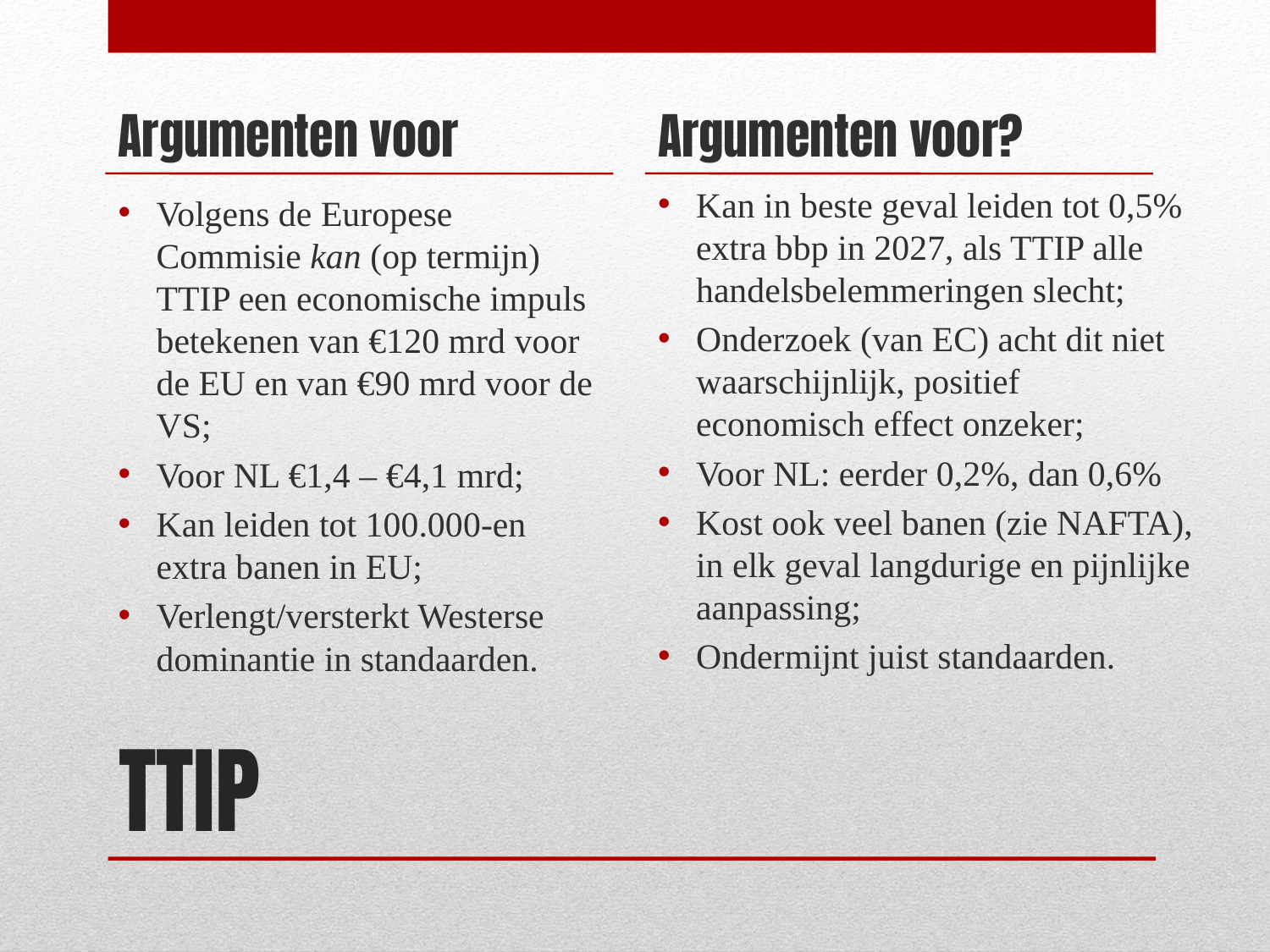

Argumenten voor
Argumenten voor?
Kan in beste geval leiden tot 0,5% extra bbp in 2027, als TTIP alle handelsbelemmeringen slecht;
Onderzoek (van EC) acht dit niet waarschijnlijk, positief economisch effect onzeker;
Voor NL: eerder 0,2%, dan 0,6%
Kost ook veel banen (zie NAFTA), in elk geval langdurige en pijnlijke aanpassing;
Ondermijnt juist standaarden.
Volgens de Europese Commisie kan (op termijn) TTIP een economische impuls betekenen van €120 mrd voor de EU en van €90 mrd voor de VS;
Voor NL €1,4 – €4,1 mrd;
Kan leiden tot 100.000-en extra banen in EU;
Verlengt/versterkt Westerse dominantie in standaarden.

# TTIP